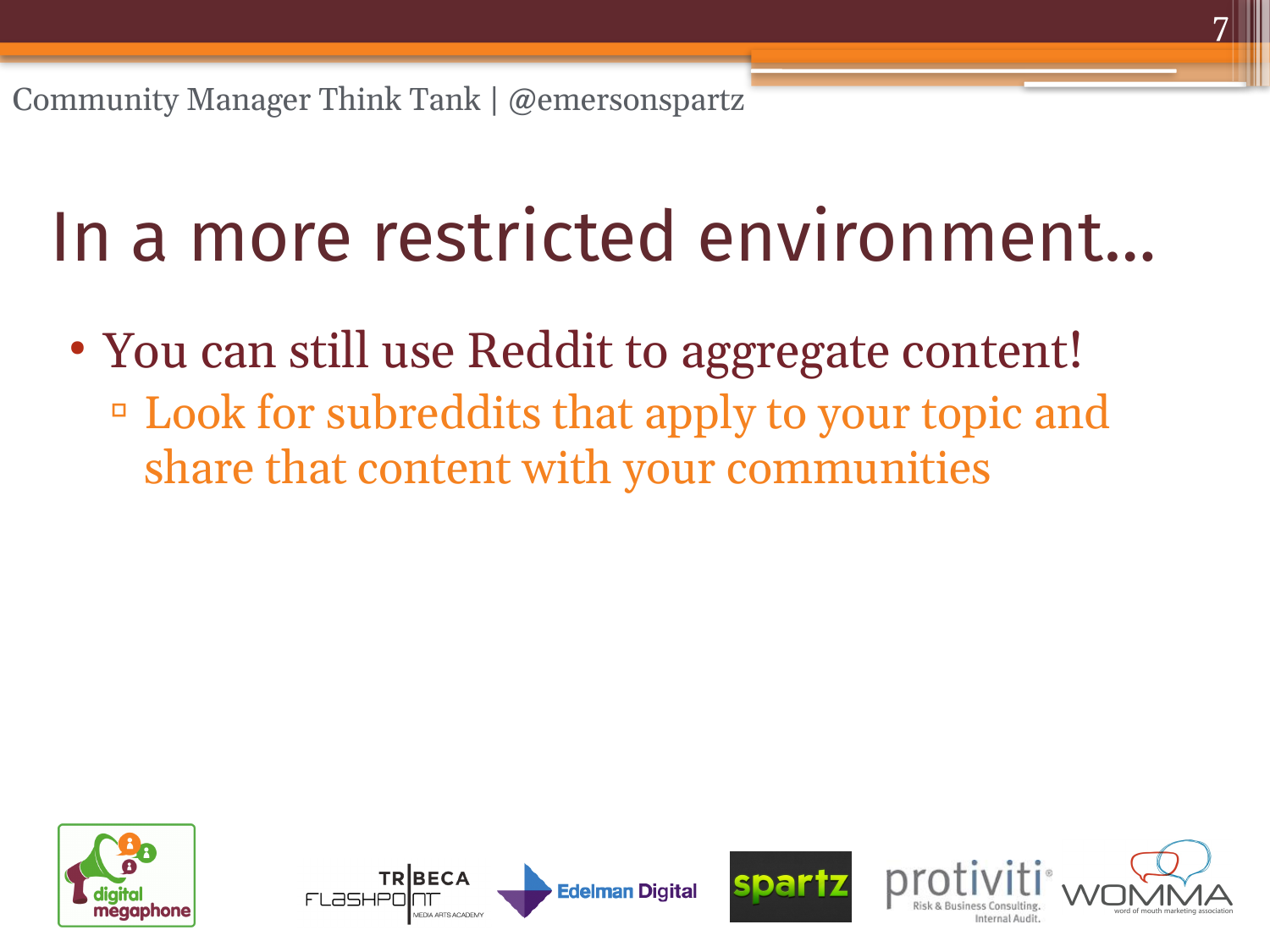

7
# In a more restricted environment…
You can still use Reddit to aggregate content!
Look for subreddits that apply to your topic and share that content with your communities